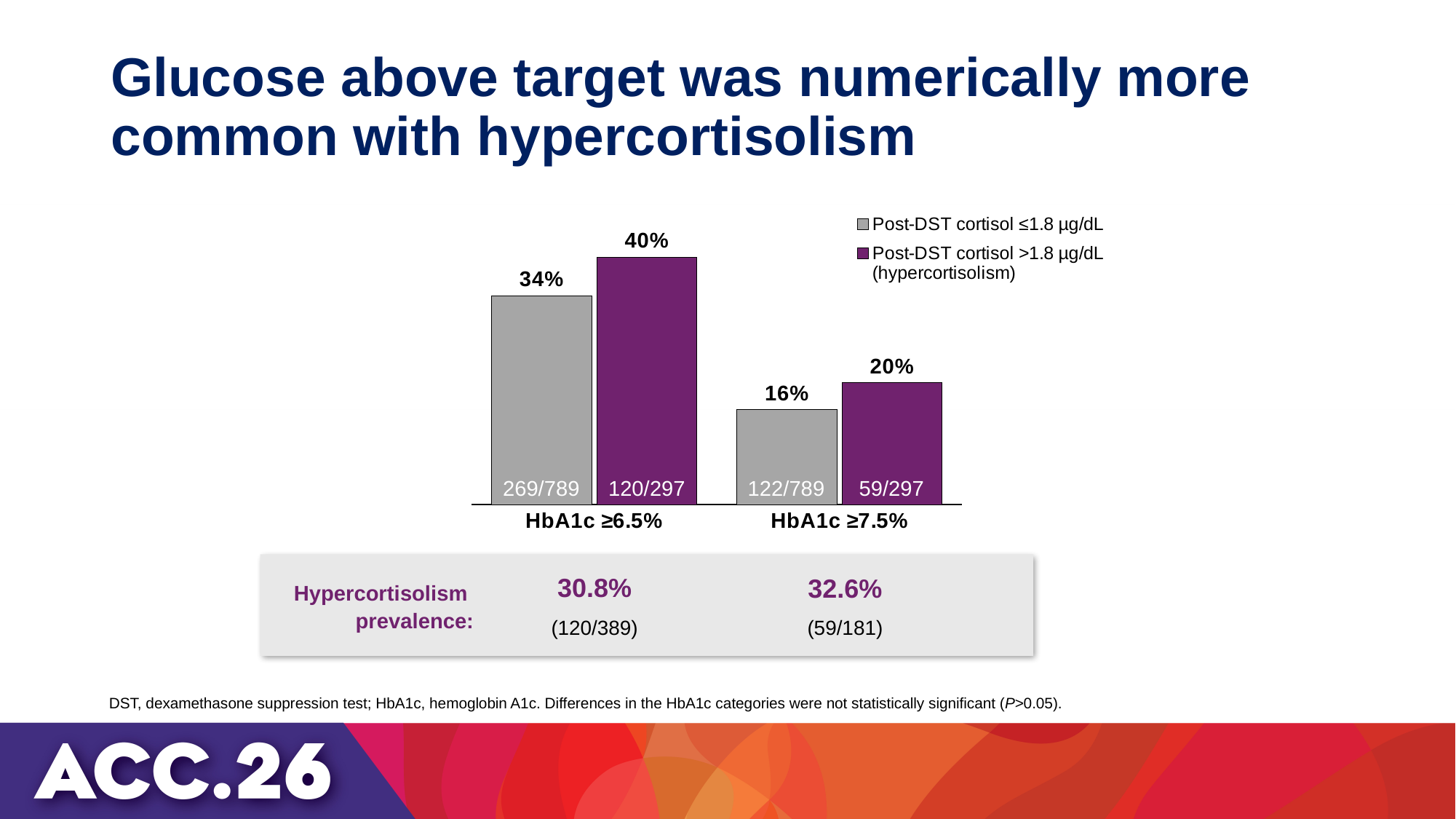

# Glucose above target was numerically more common with hypercortisolism

### Chart

| Category | Post-DST cortisol ≤1.8 µg/dL | Post-DST cortisol >1.8 µg/dL
(hypercortisolism) |
|---|---|---|
| HbA1c ≥6.5% | 0.341 | 0.404 |
| HbA1c ≥7.5% | 0.155 | 0.199 |
269/789
120/297
122/789
59/297

30.8%
(120/389)
Hypercortisolism
prevalence:
32.6%
(59/181)
DST, dexamethasone suppression test; HbA1c, hemoglobin A1c. Differences in the HbA1c categories were not statistically significant (P>0.05).